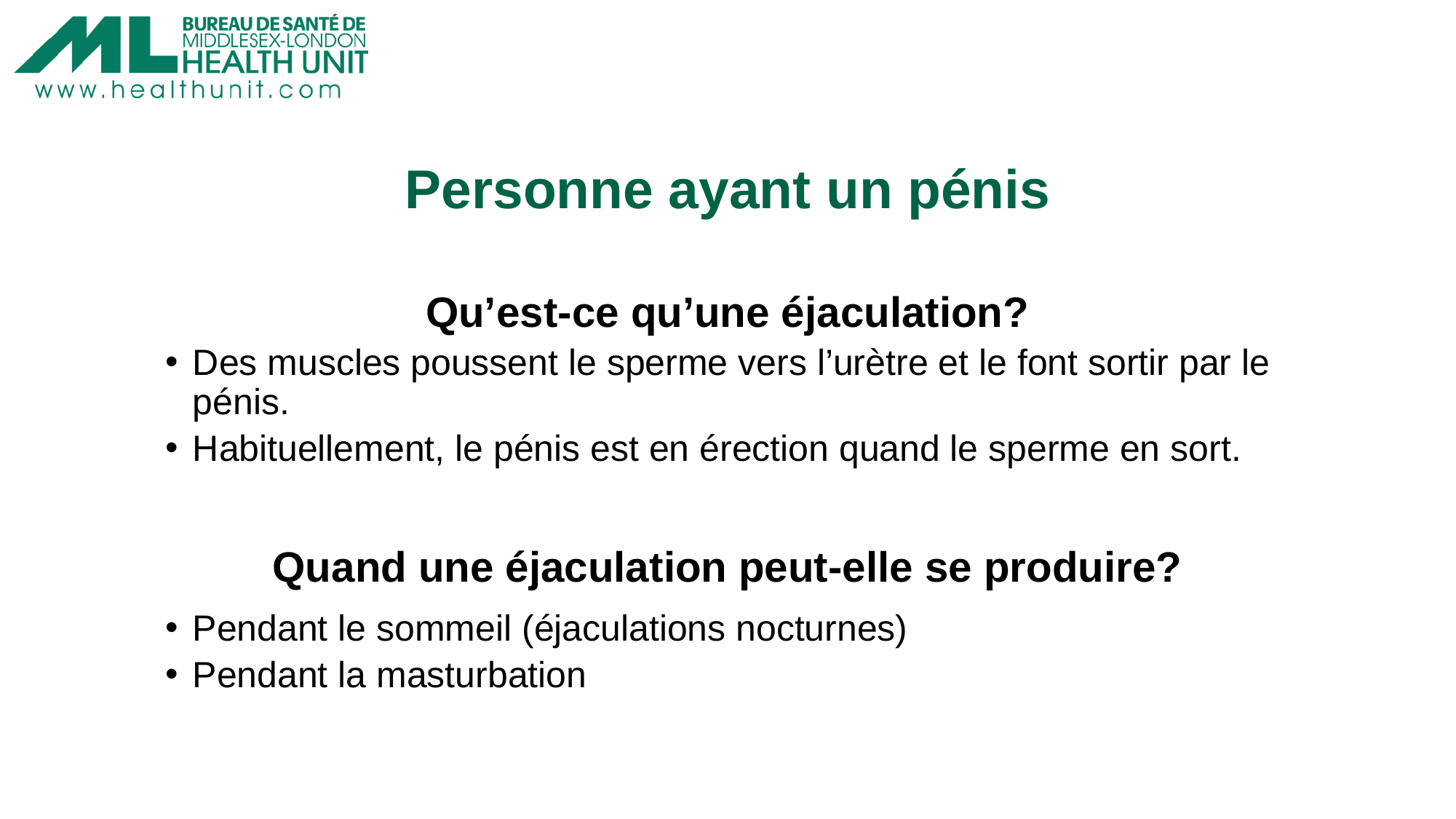

# Personne ayant un pénis
Qu’est-ce qu’une éjaculation?
Des muscles poussent le sperme vers l’urètre et le font sortir par le pénis.
Habituellement, le pénis est en érection quand le sperme en sort.

Quand une éjaculation peut-elle se produire?
Pendant le sommeil (éjaculations nocturnes)
Pendant la masturbation